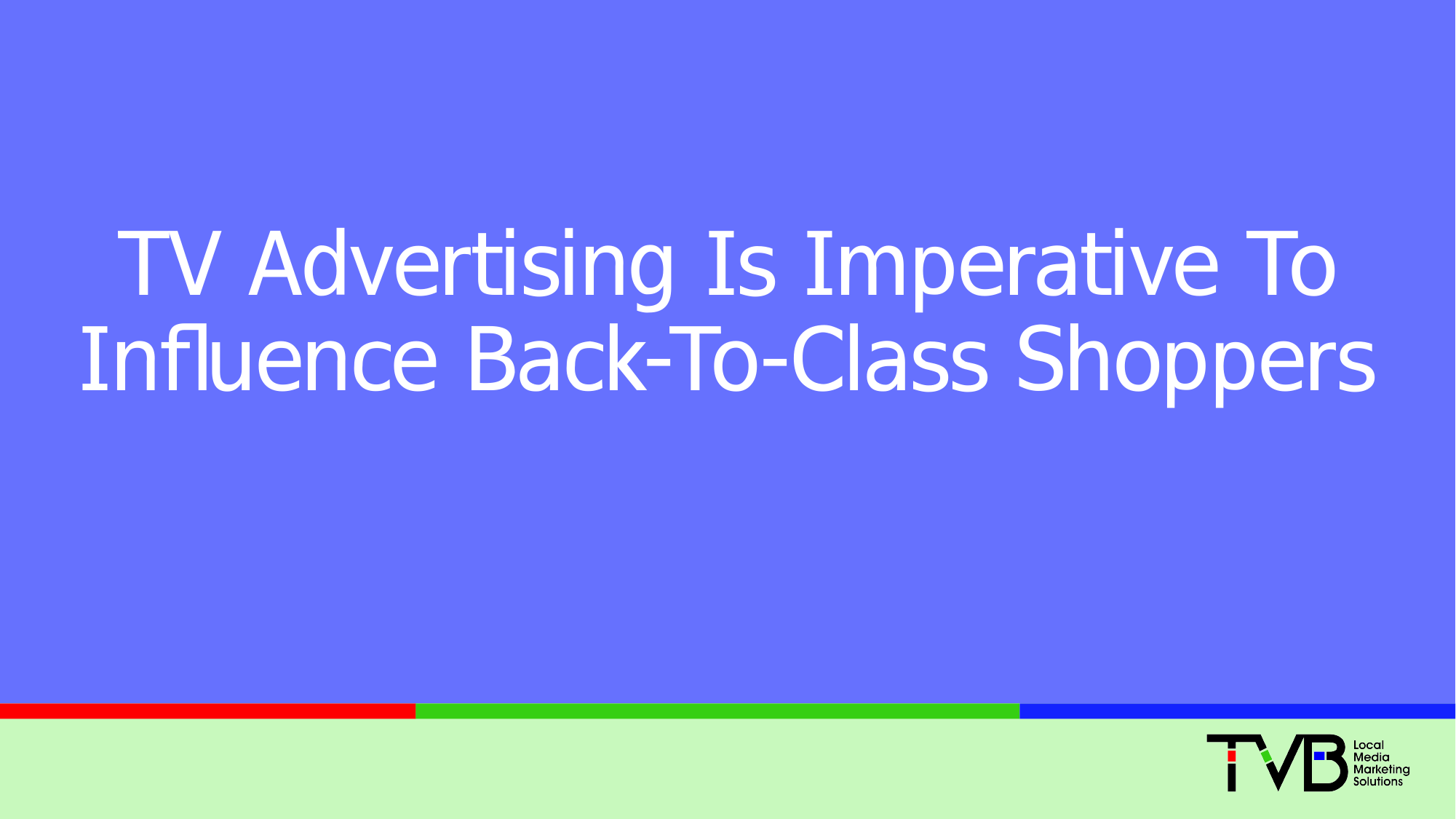

# TV Advertising Is Imperative To Influence Back-To-Class Shoppers